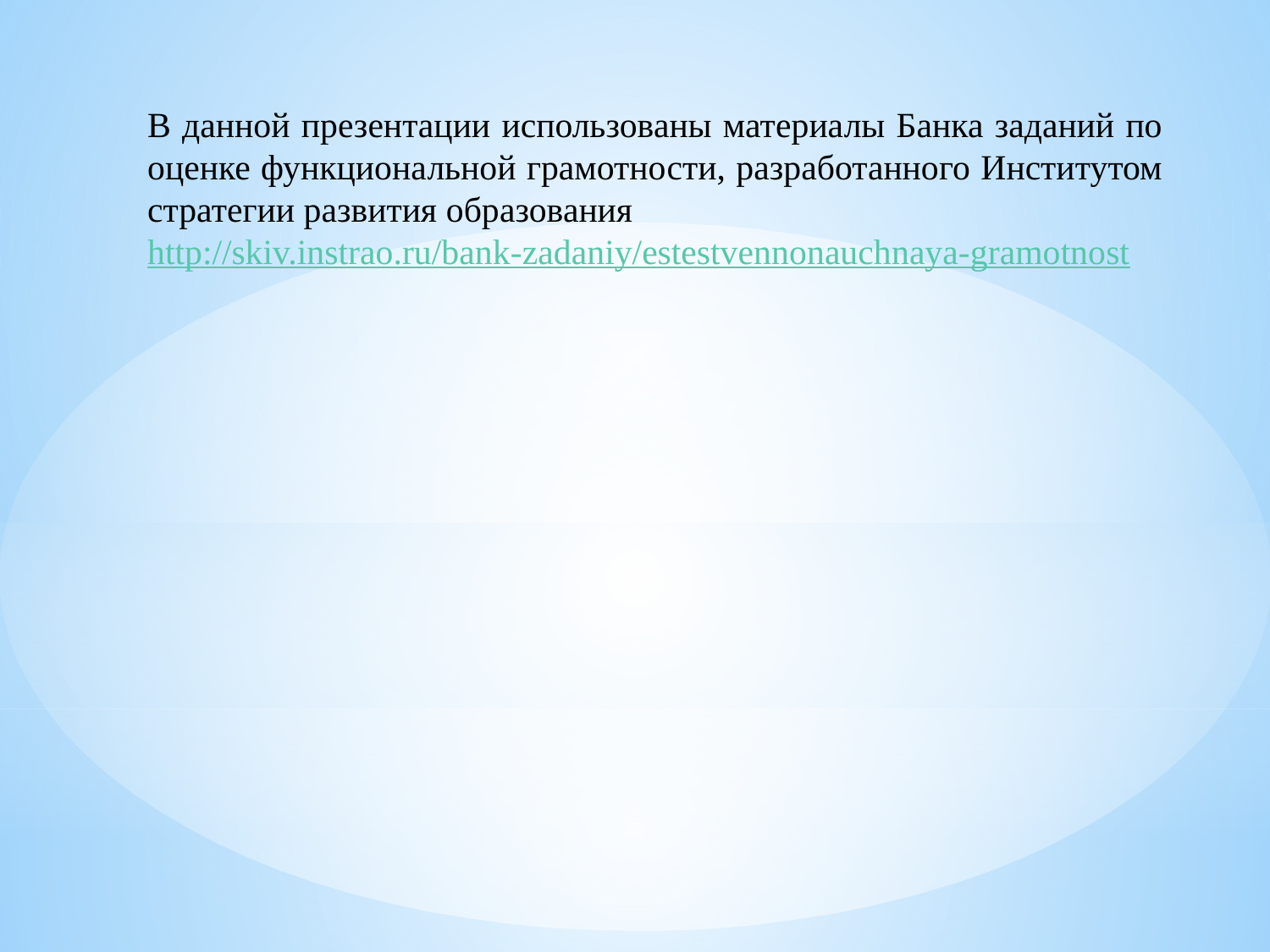

В данной презентации использованы материалы Банка заданий по оценке функциональной грамотности, разработанного Институтом стратегии развития образования
http://skiv.instrao.ru/bank-zadaniy/estestvennonauchnaya-gramotnost